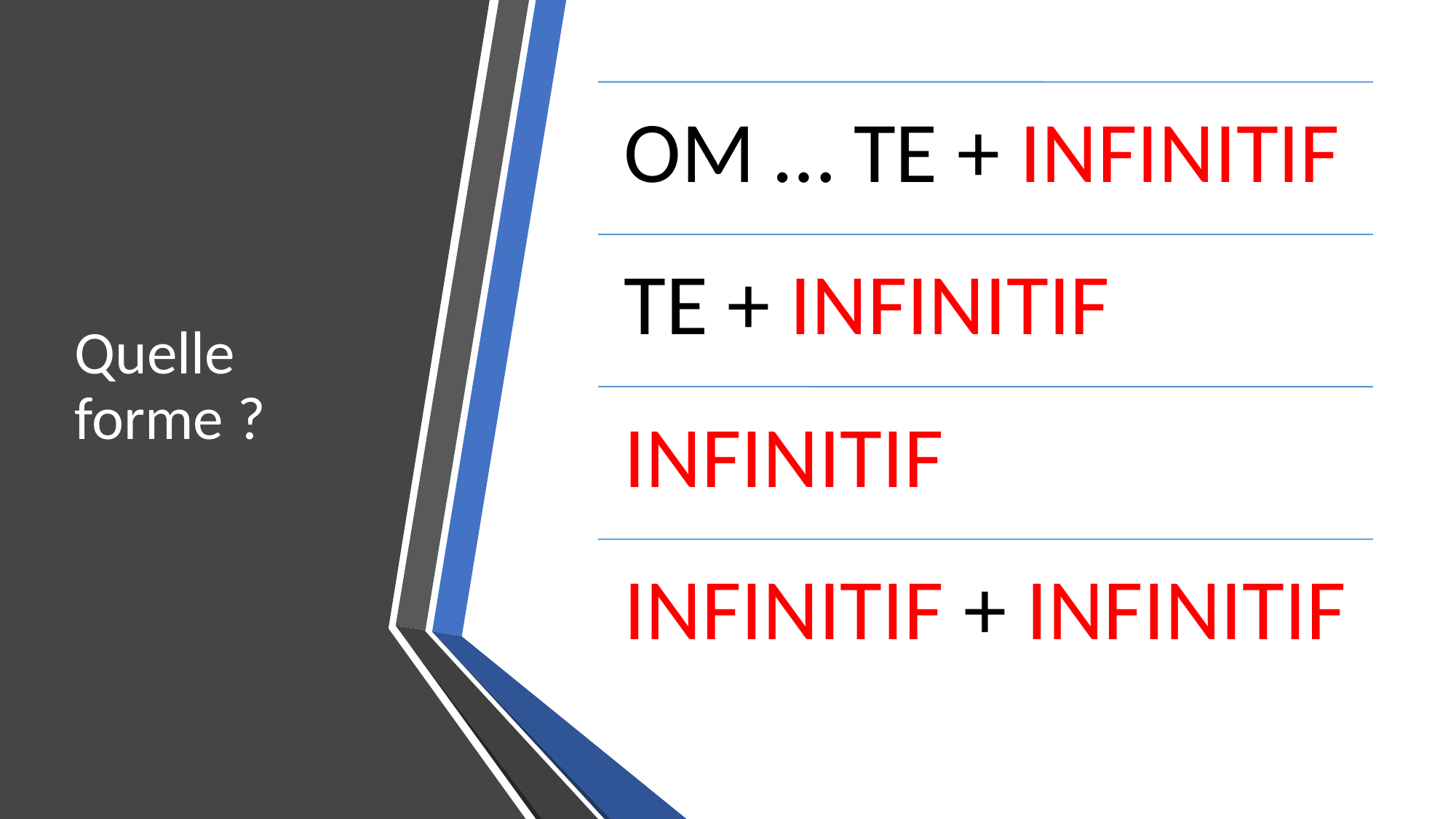

# Quelle forme ?
OM … TE + INFINITIF
TE + INFINITIF
INFINITIF
INFINITIF + INFINITIF